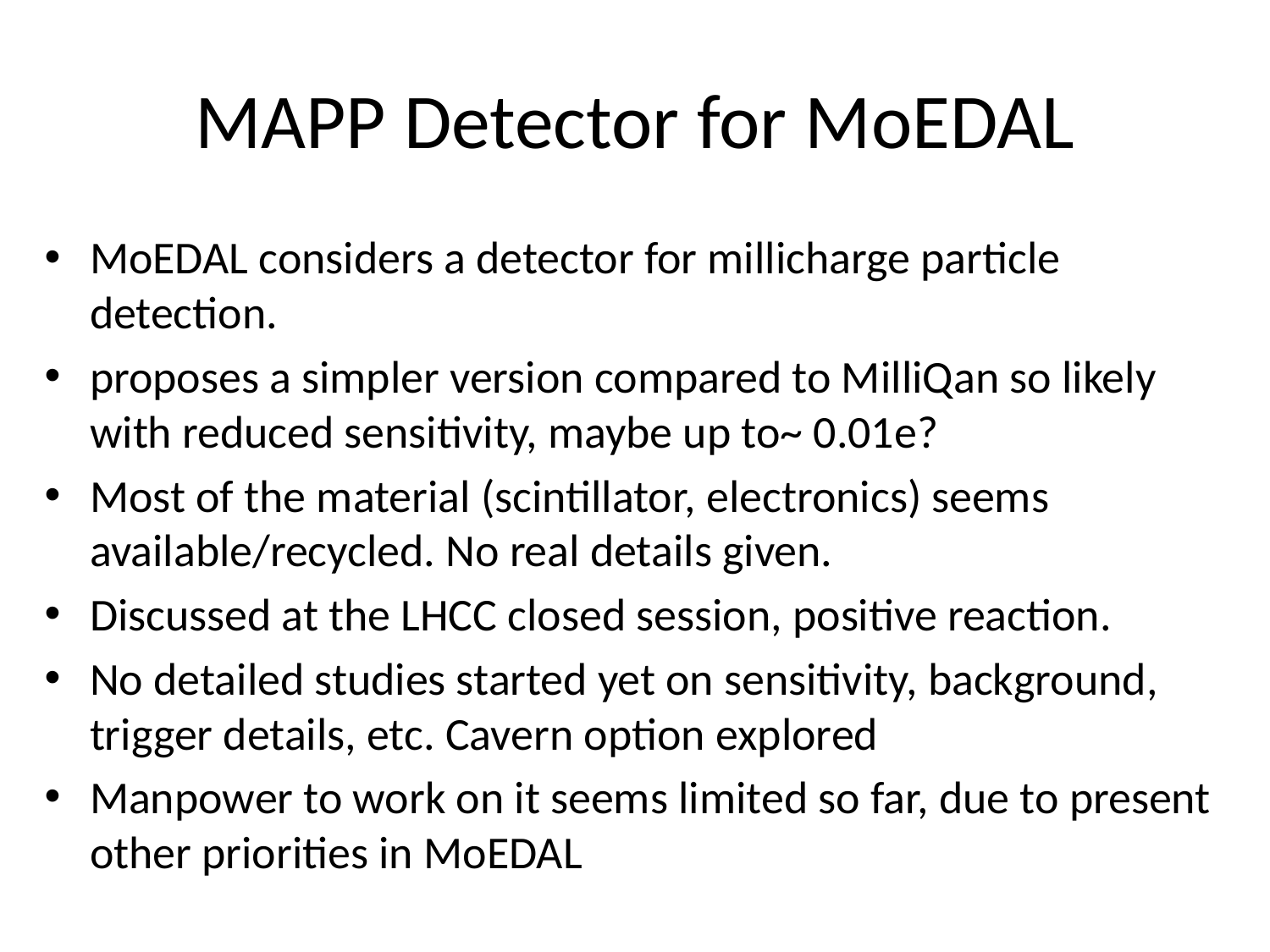

# MAPP Detector for MoEDAL
MoEDAL considers a detector for millicharge particle detection.
proposes a simpler version compared to MilliQan so likely with reduced sensitivity, maybe up to~ 0.01e?
Most of the material (scintillator, electronics) seems available/recycled. No real details given.
Discussed at the LHCC closed session, positive reaction.
No detailed studies started yet on sensitivity, background, trigger details, etc. Cavern option explored
Manpower to work on it seems limited so far, due to present other priorities in MoEDAL